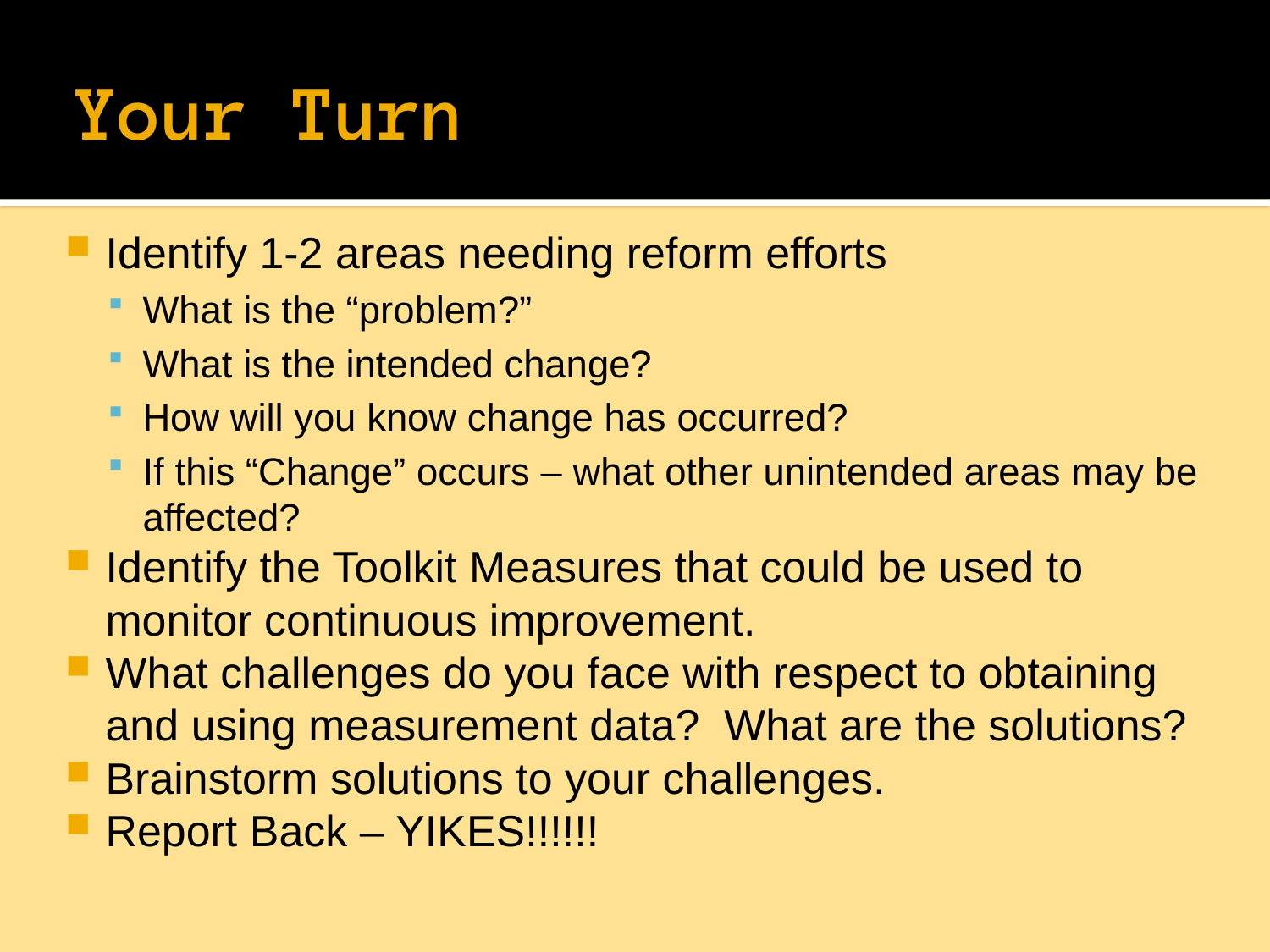

# Your Turn
Identify 1-2 areas needing reform efforts
What is the “problem?”
What is the intended change?
How will you know change has occurred?
If this “Change” occurs – what other unintended areas may be affected?
Identify the Toolkit Measures that could be used to monitor continuous improvement.
What challenges do you face with respect to obtaining and using measurement data?  What are the solutions?
Brainstorm solutions to your challenges.
Report Back – YIKES!!!!!!